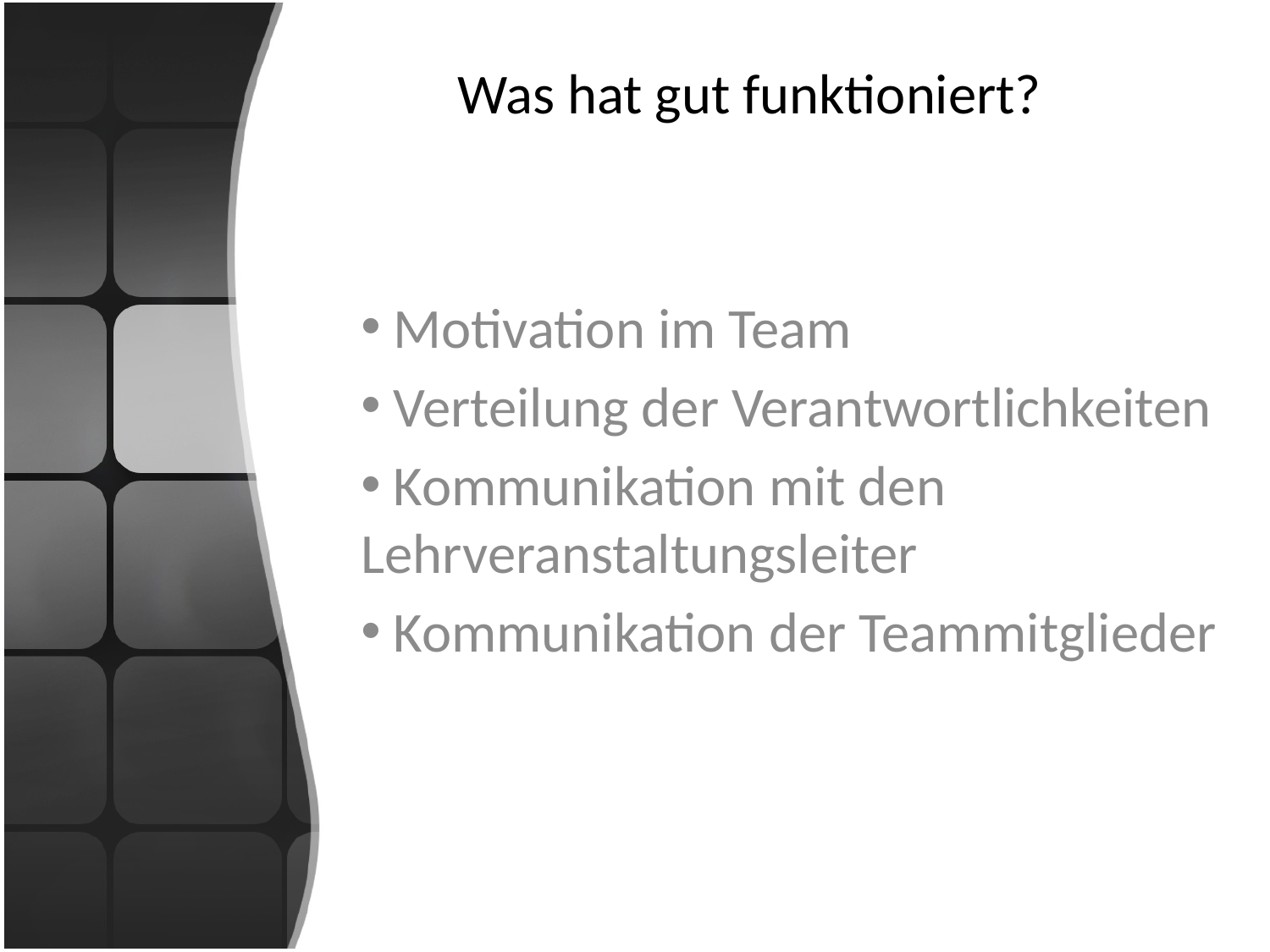

# Was hat gut funktioniert?

 Motivation im Team
 Verteilung der Verantwortlichkeiten
 Kommunikation mit den Lehrveranstaltungsleiter
 Kommunikation der Teammitglieder